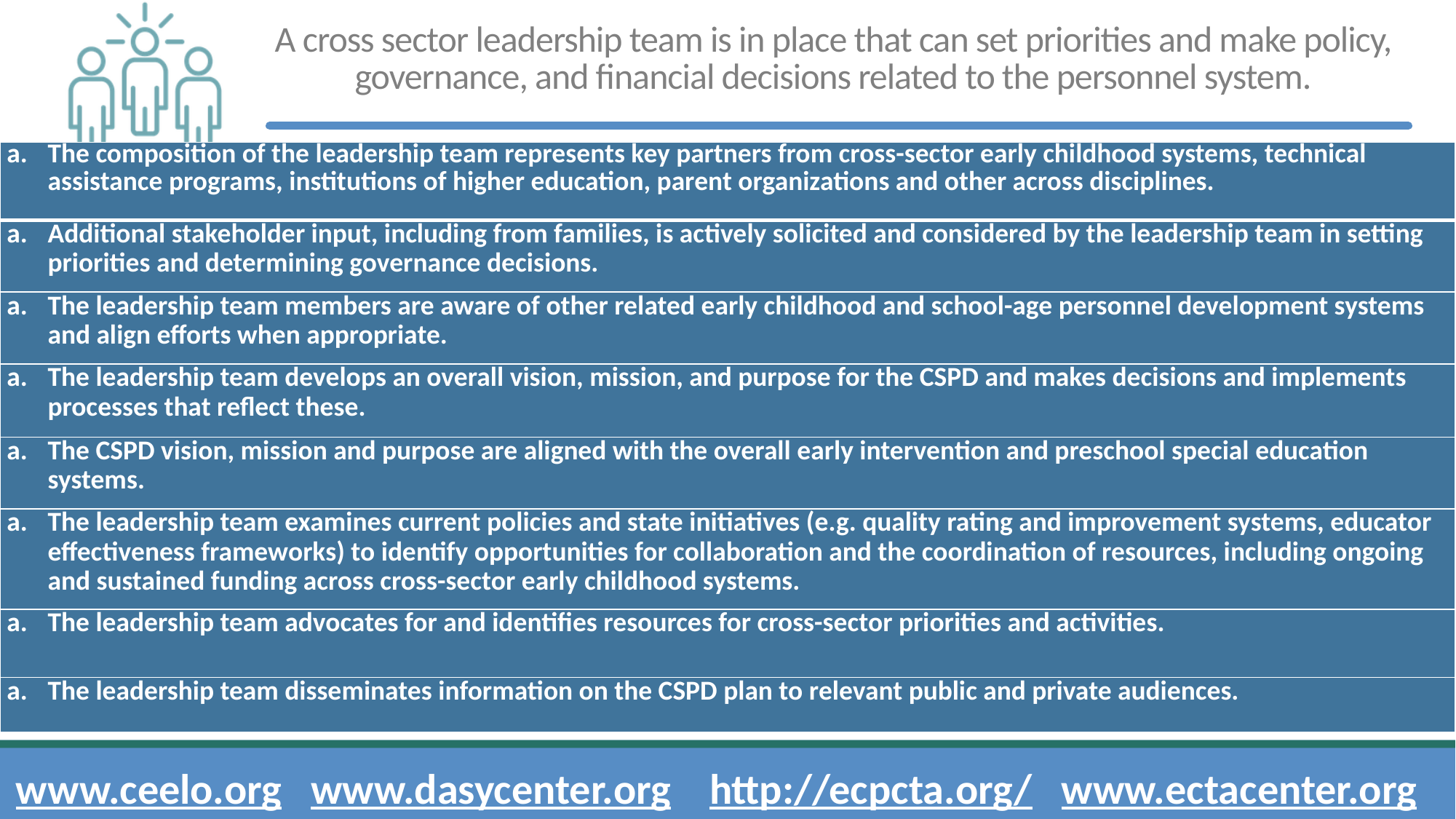

# A cross sector leadership team is in place that can set priorities and make policy, governance, and financial decisions related to the personnel system.
| The composition of the leadership team represents key partners from cross-sector early childhood systems, technical assistance programs, institutions of higher education, parent organizations and other across disciplines. |
| --- |
| Additional stakeholder input, including from families, is actively solicited and considered by the leadership team in setting priorities and determining governance decisions. |
| The leadership team members are aware of other related early childhood and school-age personnel development systems and align efforts when appropriate. |
| The leadership team develops an overall vision, mission, and purpose for the CSPD and makes decisions and implements processes that reflect these. |
| The CSPD vision, mission and purpose are aligned with the overall early intervention and preschool special education systems. |
| The leadership team examines current policies and state initiatives (e.g. quality rating and improvement systems, educator effectiveness frameworks) to identify opportunities for collaboration and the coordination of resources, including ongoing and sustained funding across cross-sector early childhood systems. |
| The leadership team advocates for and identifies resources for cross-sector priorities and activities. |
| The leadership team disseminates information on the CSPD plan to relevant public and private audiences. |